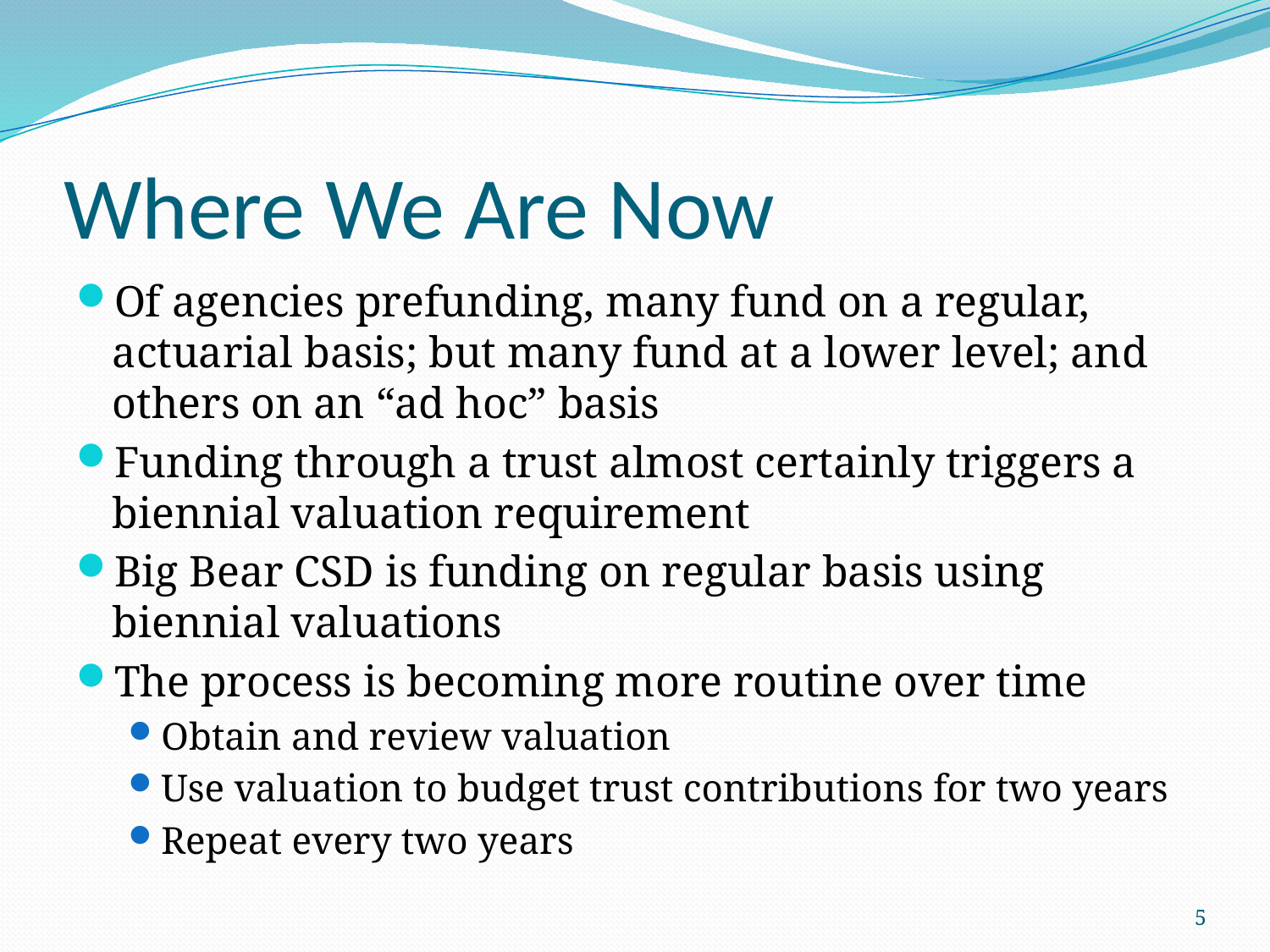

# Where We Are Now
Of agencies prefunding, many fund on a regular, actuarial basis; but many fund at a lower level; and others on an “ad hoc” basis
Funding through a trust almost certainly triggers a biennial valuation requirement
Big Bear CSD is funding on regular basis using biennial valuations
The process is becoming more routine over time
Obtain and review valuation
Use valuation to budget trust contributions for two years
Repeat every two years
5